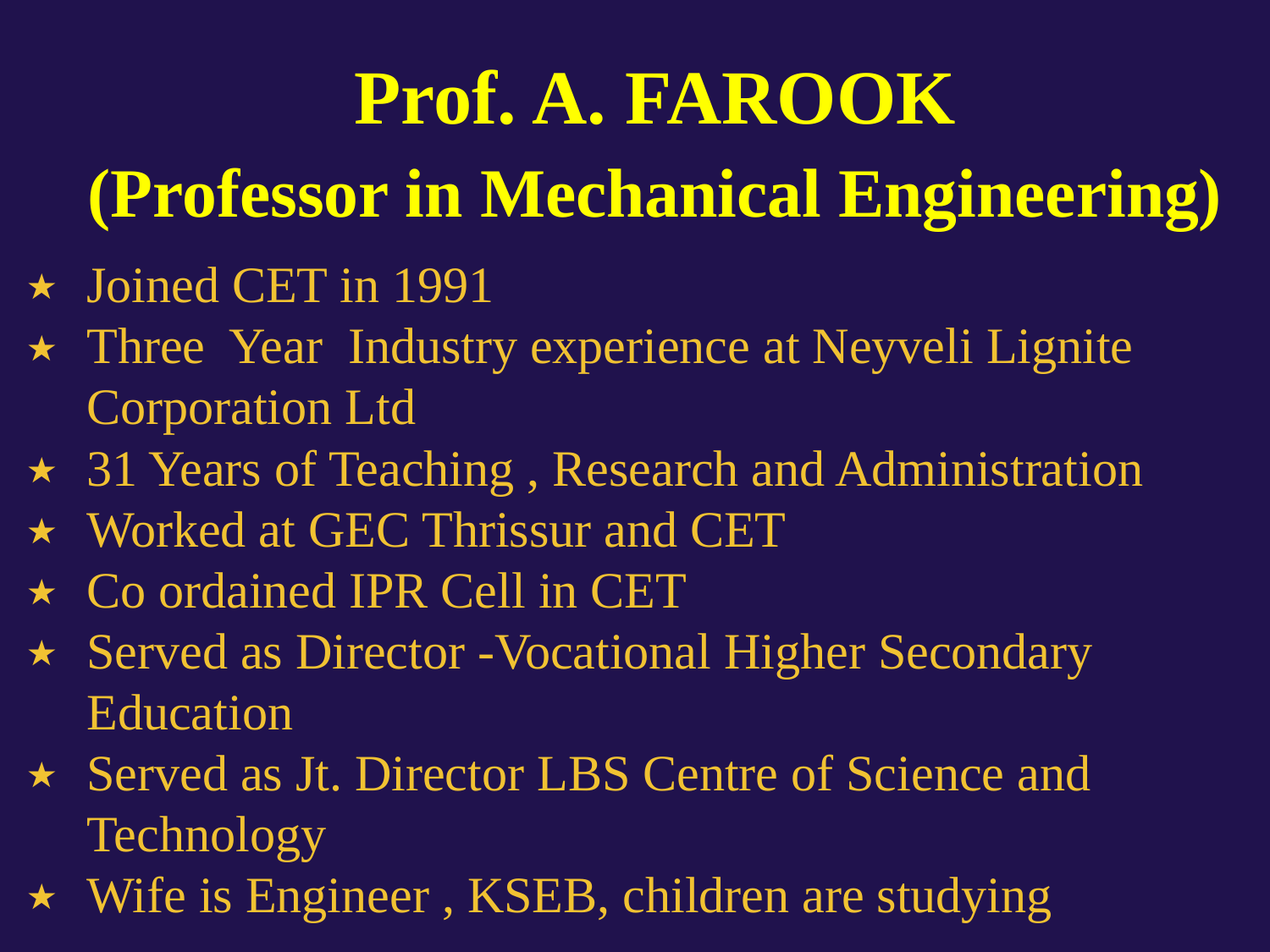

Prof. A. FAROOK
(Professor in Mechanical Engineering)

Joined CET in 1991
Three  Year  Industry experience at Neyveli Lignite Corporation Ltd
31 Years of Teaching , Research and Administration
Worked at GEC Thrissur and CET
Co ordained IPR Cell in CET
Served as Director -Vocational Higher Secondary Education
Served as Jt. Director LBS Centre of Science and Technology
Wife is Engineer , KSEB, children are studying